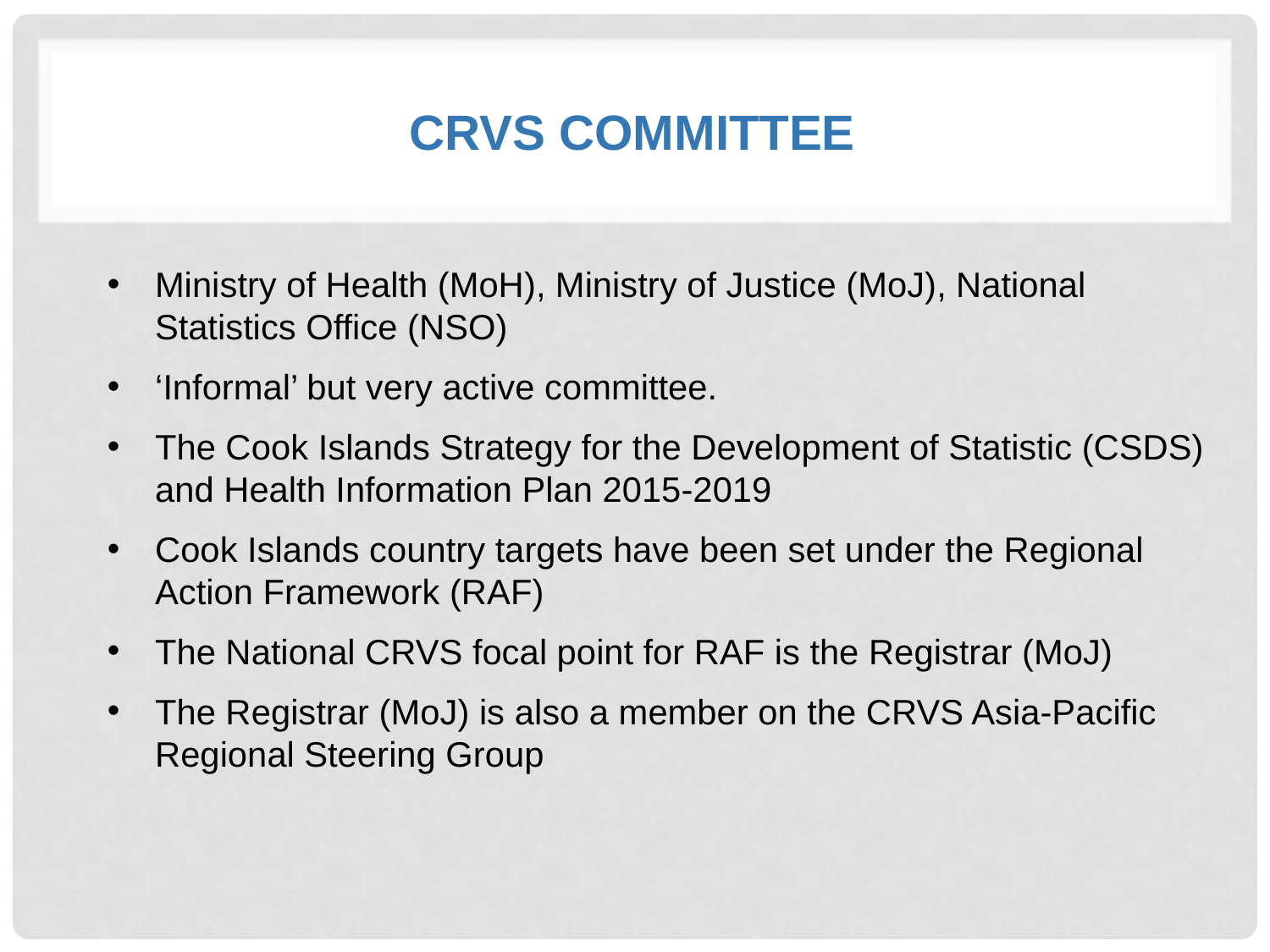

# CRVS Committee
Ministry of Health (MoH), Ministry of Justice (MoJ), National Statistics Office (NSO)
‘Informal’ but very active committee.
The Cook Islands Strategy for the Development of Statistic (CSDS) and Health Information Plan 2015-2019
Cook Islands country targets have been set under the Regional Action Framework (RAF)
The National CRVS focal point for RAF is the Registrar (MoJ)
The Registrar (MoJ) is also a member on the CRVS Asia-Pacific Regional Steering Group